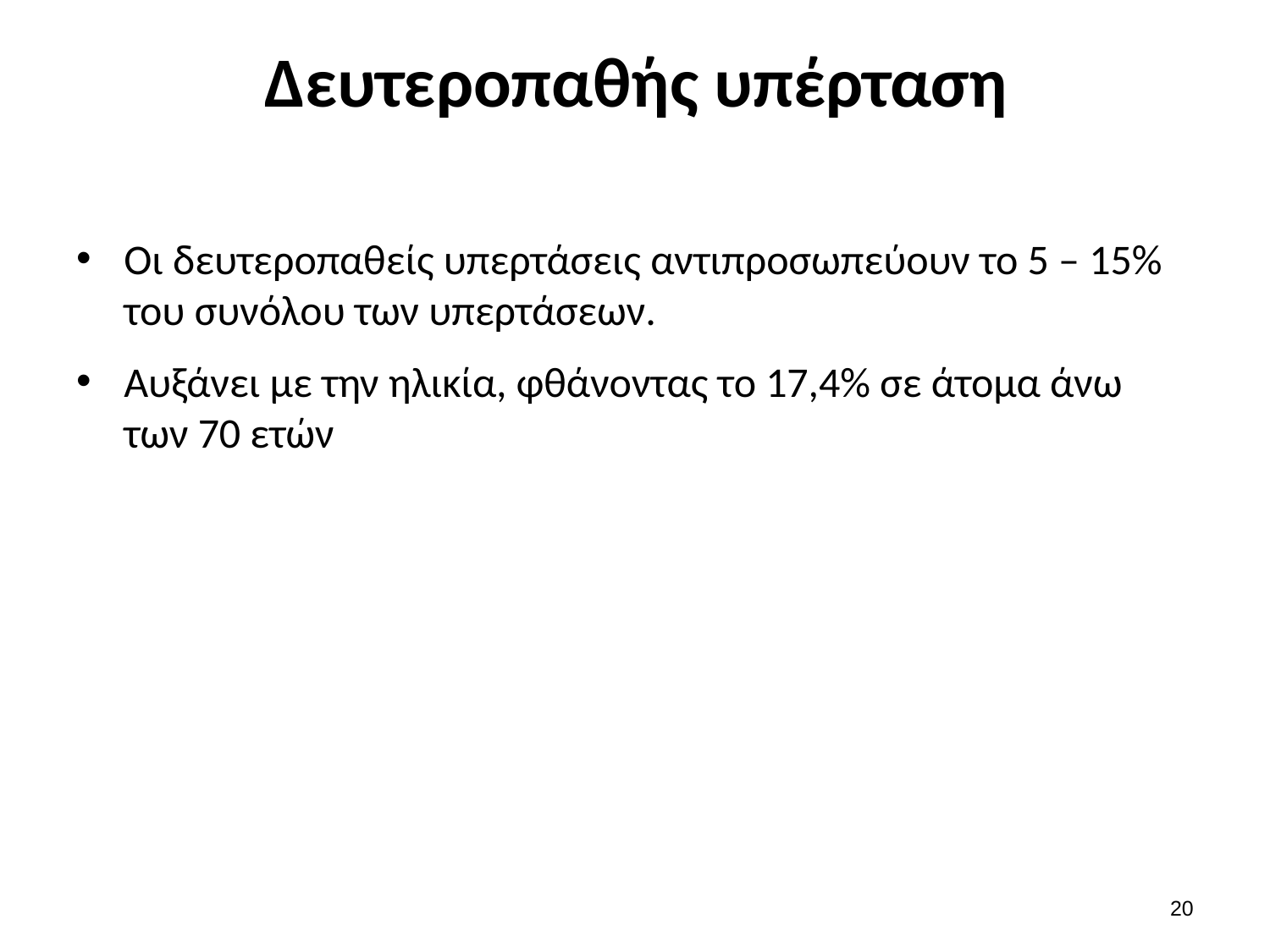

# Δευτεροπαθής υπέρταση
Οι δευτεροπαθείς υπερτάσεις αντιπροσωπεύουν το 5 – 15% του συνόλου των υπερτάσεων.
Αυξάνει με την ηλικία, φθάνοντας το 17,4% σε άτομα άνω των 70 ετών

20